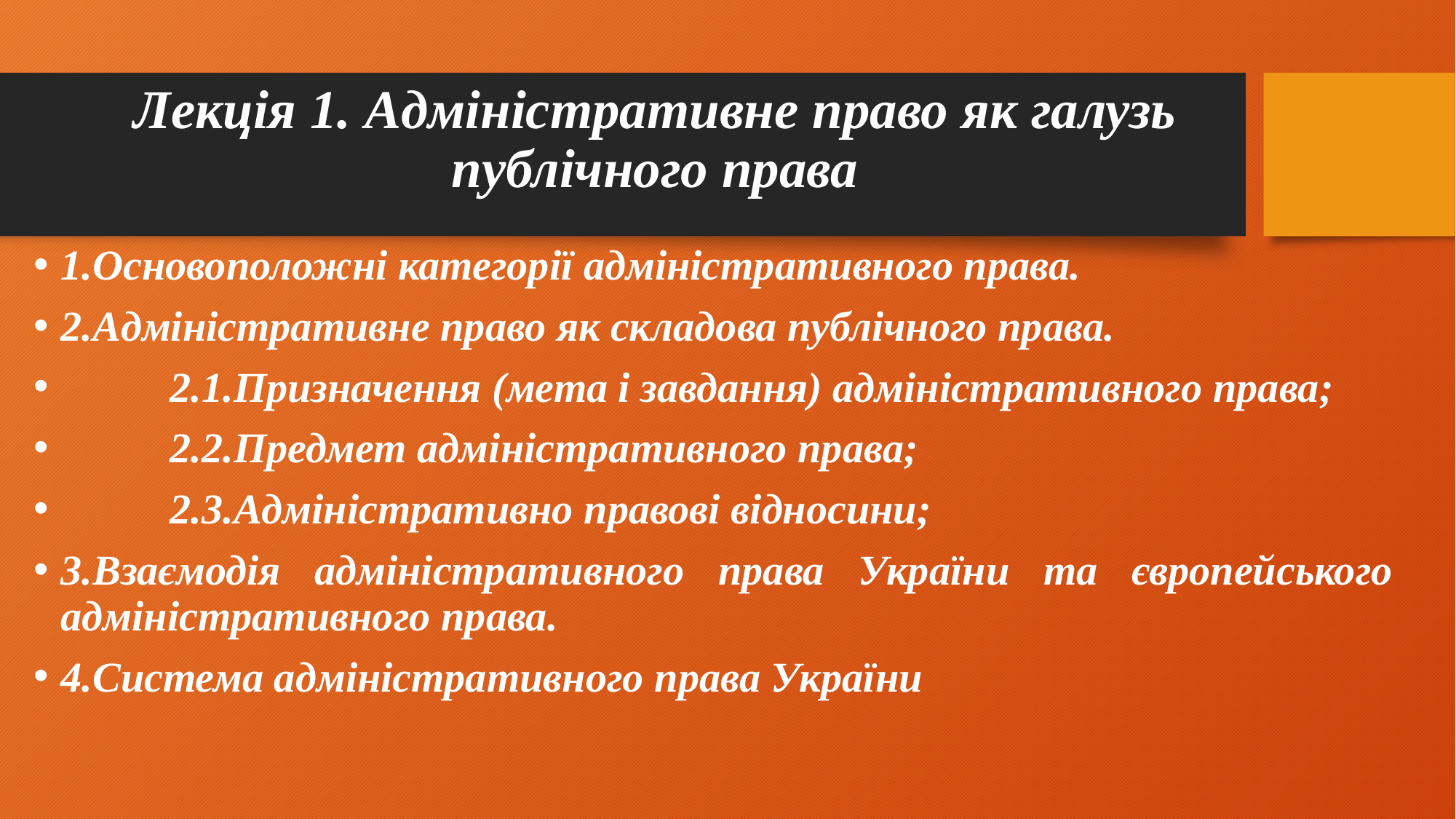

# Лекція 1. Адміністративне право як галузь публічного права
1.Основоположні категорії адміністративного права.
2.Адміністративне право як складова публічного права.
	2.1.Призначення (мета і завдання) адміністративного права;
	2.2.Предмет адміністративного права;
	2.3.Адміністративно правові відносини;
3.Взаємодія адміністративного права України та європейського адміністративного права.
4.Система адміністративного права України